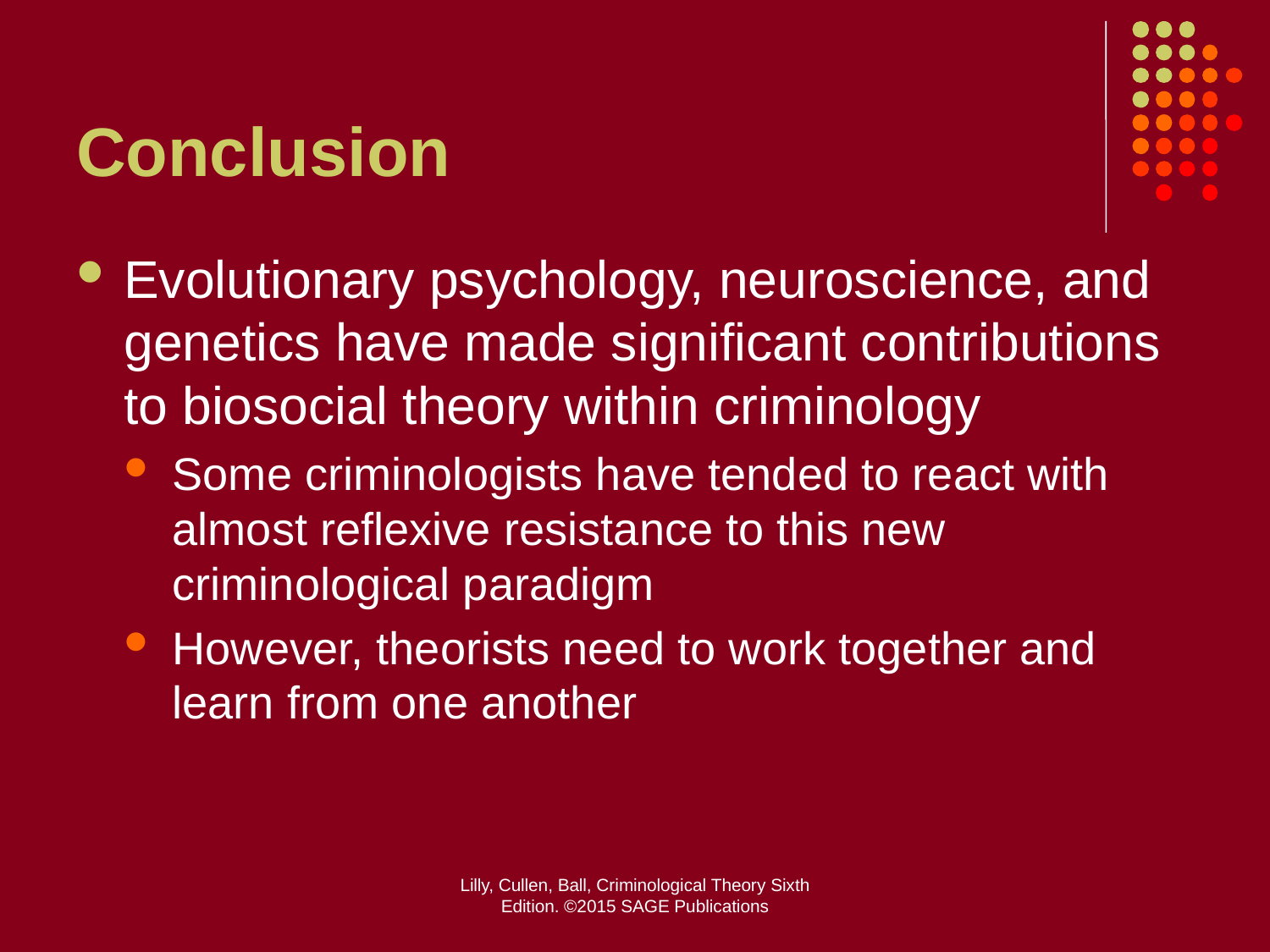

# Conclusion
Evolutionary psychology, neuroscience, and genetics have made significant contributions to biosocial theory within criminology
Some criminologists have tended to react with almost reflexive resistance to this new criminological paradigm
However, theorists need to work together and learn from one another
Lilly, Cullen, Ball, Criminological Theory Sixth Edition. ©2015 SAGE Publications